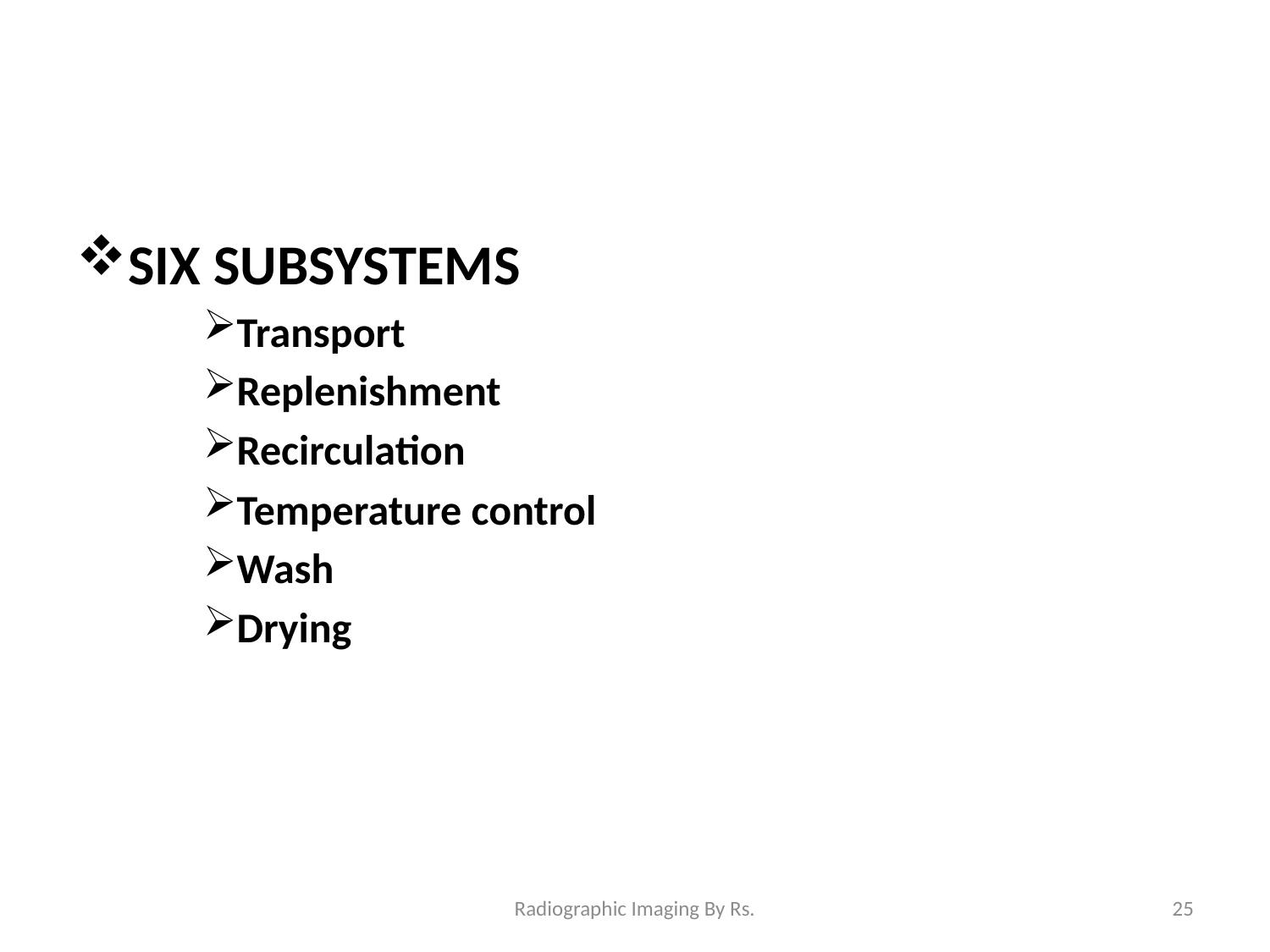

SIX SUBSYSTEMS
Transport
Replenishment
Recirculation
Temperature control
Wash
Drying
Radiographic Imaging By Rs.
25